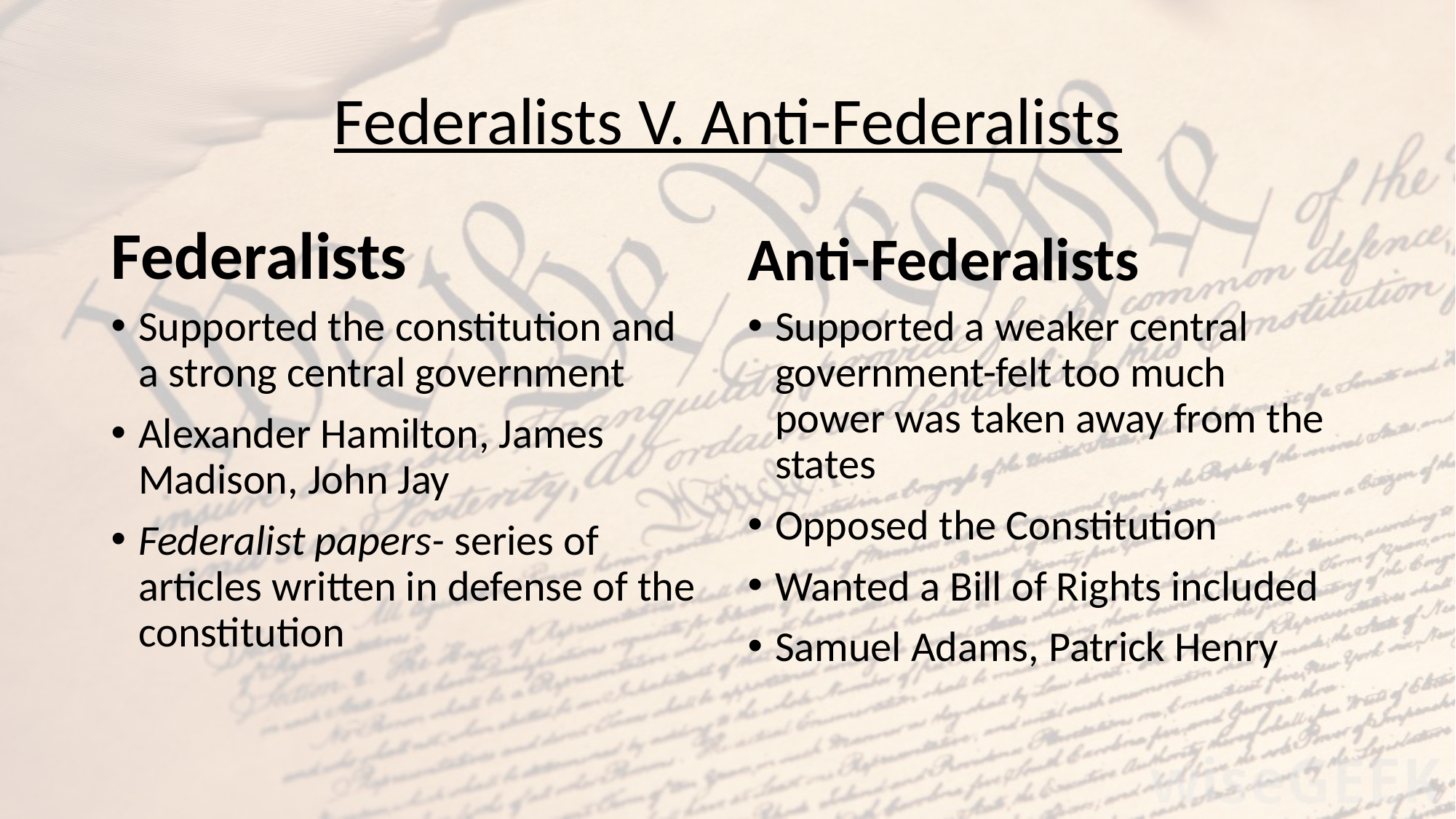

# Federalists V. Anti-Federalists
Federalists
Anti-Federalists
Supported the constitution and a strong central government
Alexander Hamilton, James Madison, John Jay
Federalist papers- series of articles written in defense of the constitution
Supported a weaker central government-felt too much power was taken away from the states
Opposed the Constitution
Wanted a Bill of Rights included
Samuel Adams, Patrick Henry